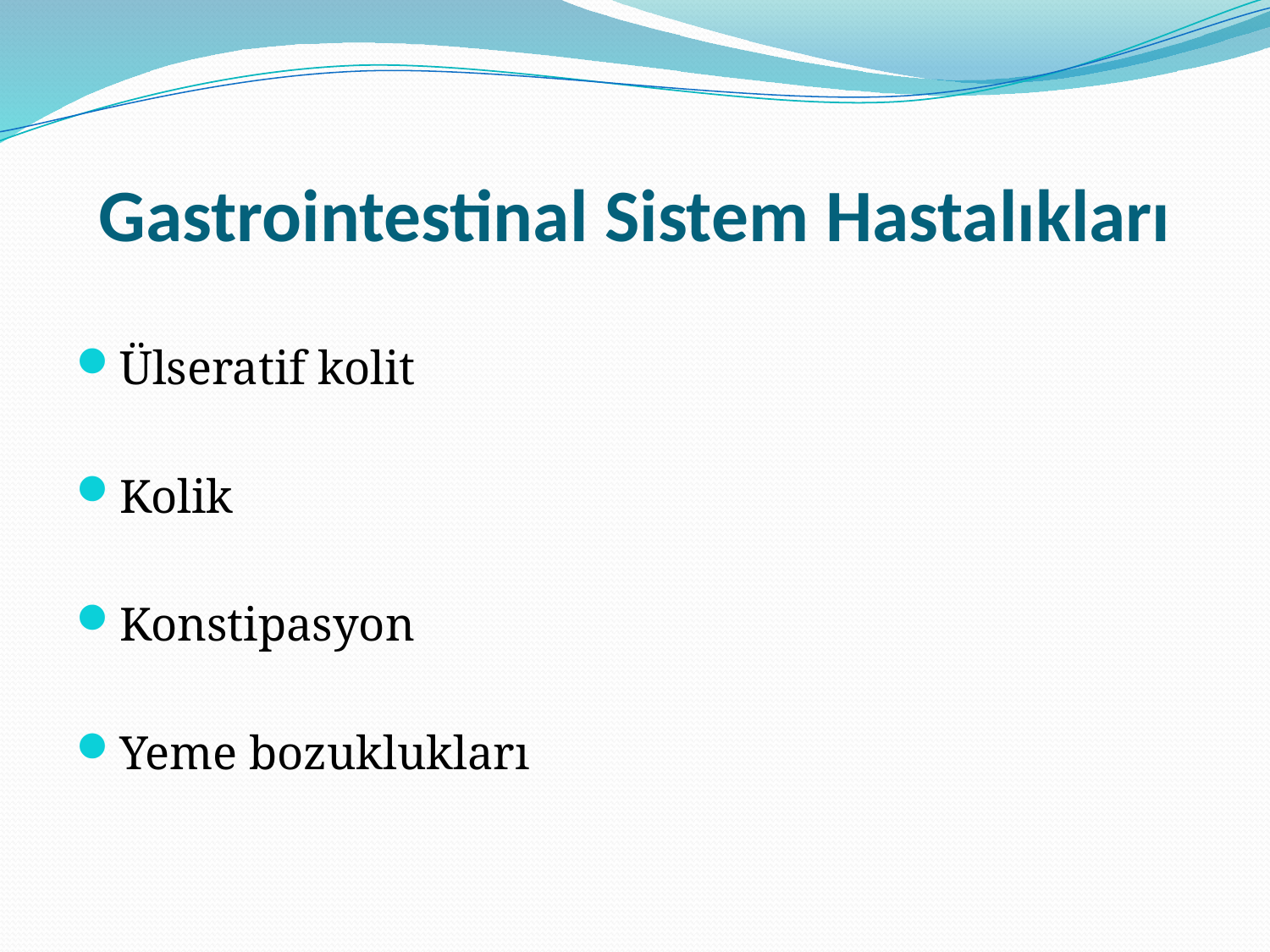

# Gastrointestinal Sistem Hastalıkları

Ülseratif kolit

Kolik

Konstipasyon

Yeme bozuklukları